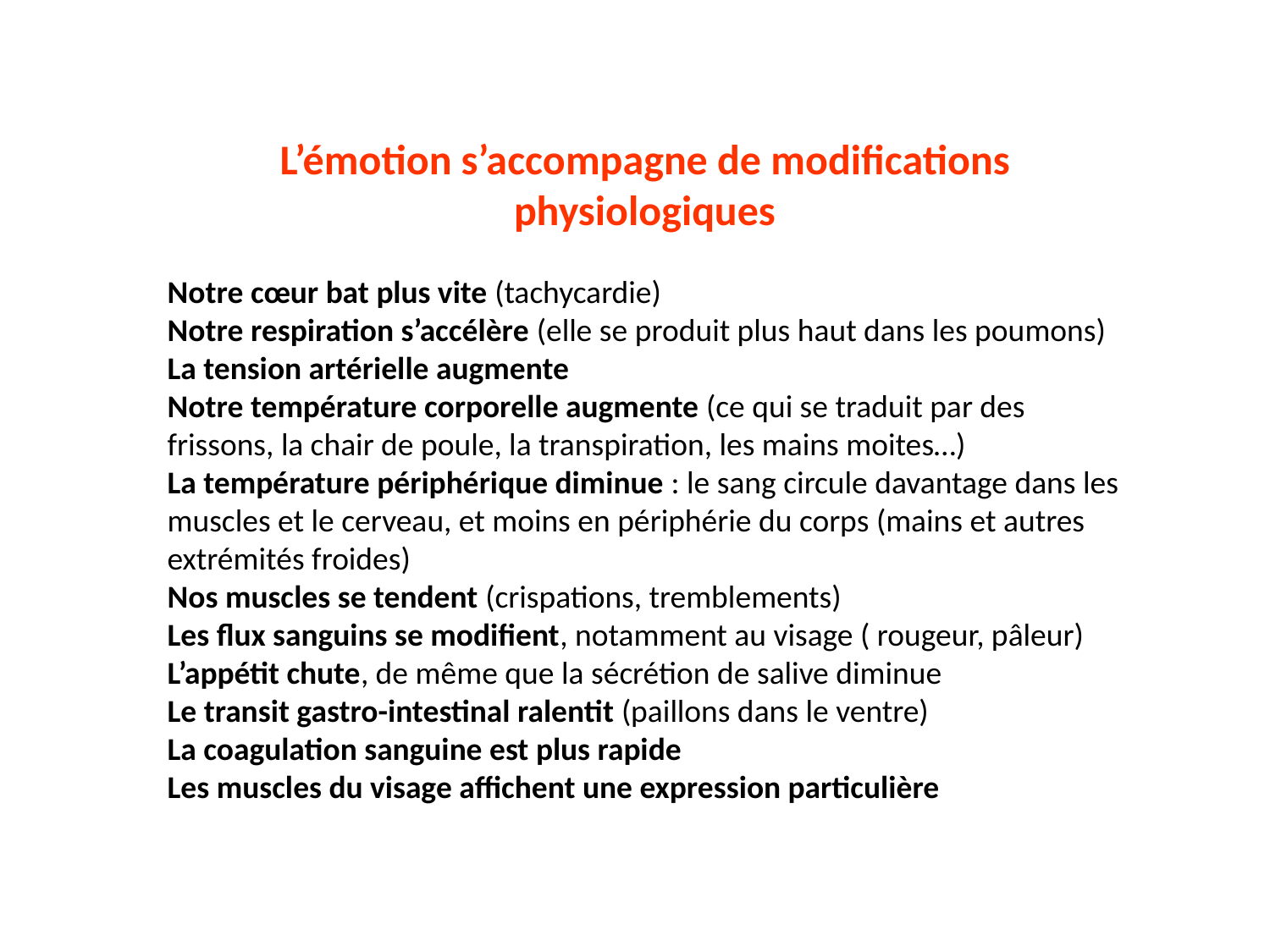

L’émotion s’accompagne de modifications physiologiques

Notre cœur bat plus vite (tachycardie)
Notre respiration s’accélère (elle se produit plus haut dans les poumons)
La tension artérielle augmente
Notre température corporelle augmente (ce qui se traduit par des frissons, la chair de poule, la transpiration, les mains moites…)
La température périphérique diminue : le sang circule davantage dans les muscles et le cerveau, et moins en périphérie du corps (mains et autres extrémités froides)
Nos muscles se tendent (crispations, tremblements)
Les flux sanguins se modifient, notamment au visage ( rougeur, pâleur)
L’appétit chute, de même que la sécrétion de salive diminue
Le transit gastro-intestinal ralentit (paillons dans le ventre)
La coagulation sanguine est plus rapide
Les muscles du visage affichent une expression particulière